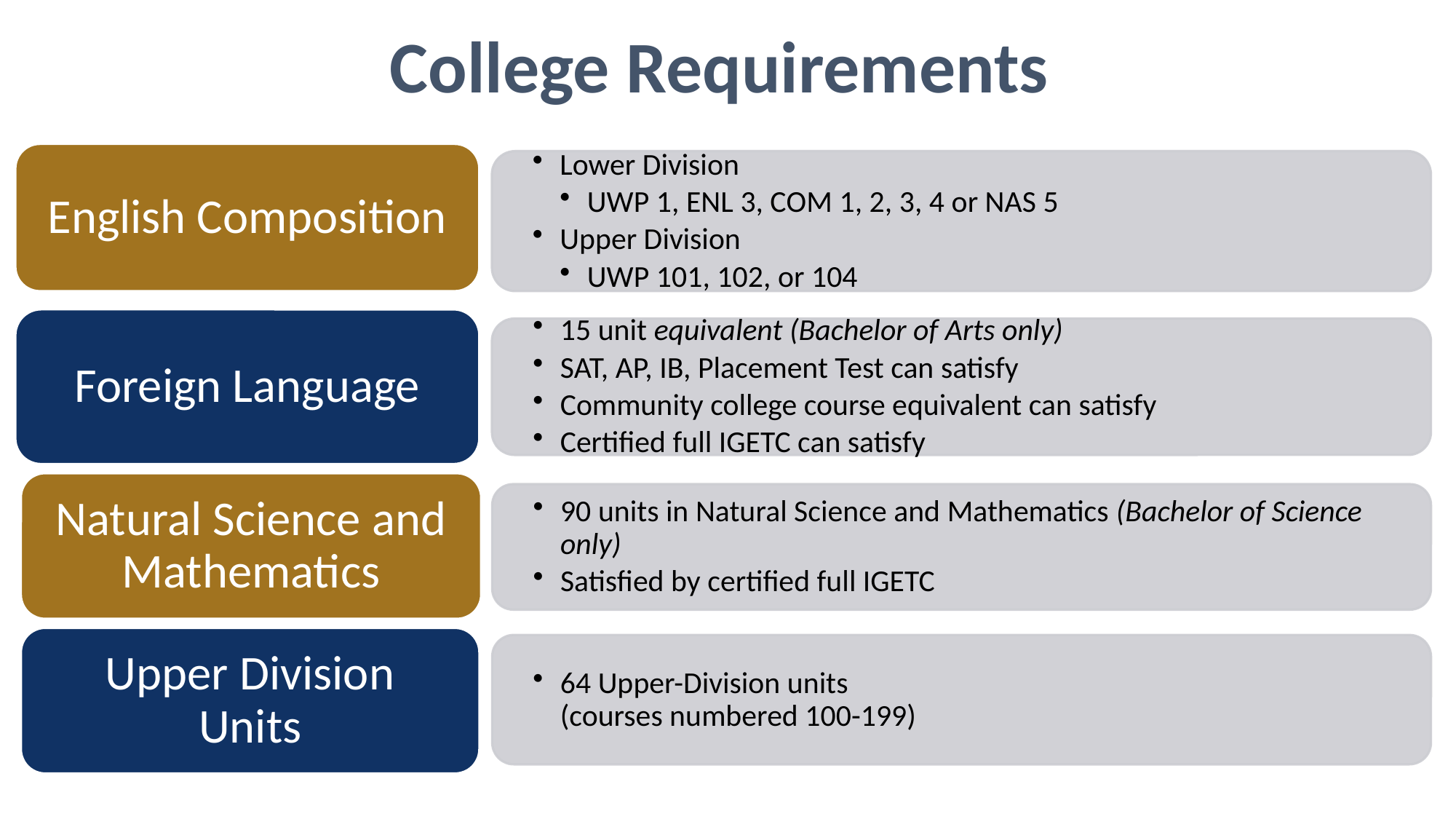

College Requirements

English Composition

Lower Division
UWP 1, ENL 3, COM 1, 2, 3, 4 or NAS 5
Upper Division
UWP 101, 102, or 104

Foreign Language

15 unit equivalent (Bachelor of Arts only)
SAT, AP, IB, Placement Test can satisfy
Community college course equivalent can satisfy
Certified full IGETC can satisfy

Natural Science and Mathematics

90 units in Natural Science and Mathematics (Bachelor of Science only)
Satisfied by certified full IGETC

Upper Division Units

64 Upper-Division units
(courses numbered 100-199)